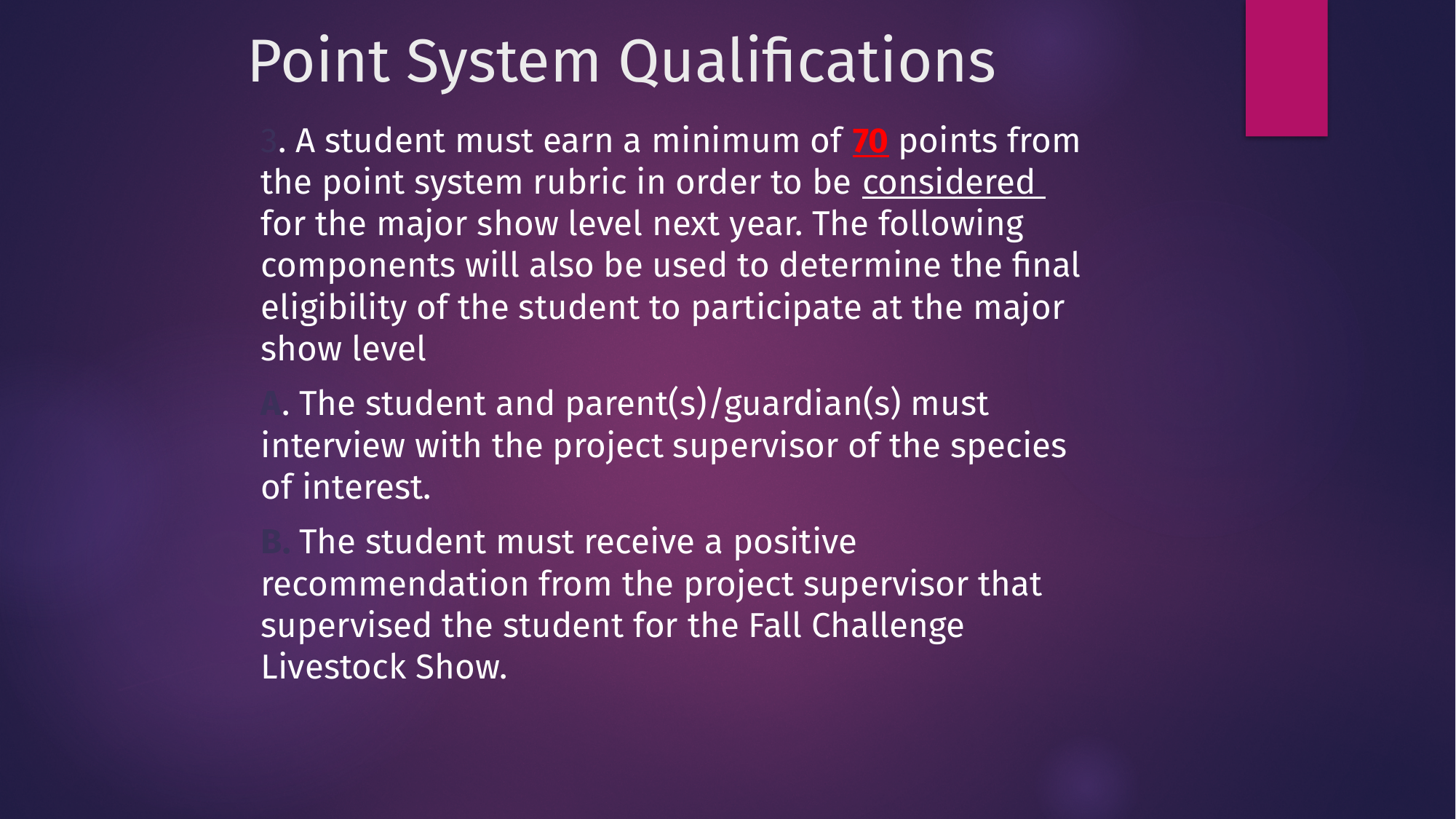

# Point System Qualifications
3. A student must earn a minimum of 70 points from the point system rubric in order to be considered  for the major show level next year. The following components will also be used to determine the final eligibility of the student to participate at the major show level
A. The student and parent(s)/guardian(s) must interview with the project supervisor of the species of interest.
B. The student must receive a positive recommendation from the project supervisor that supervised the student for the Fall Challenge Livestock Show.